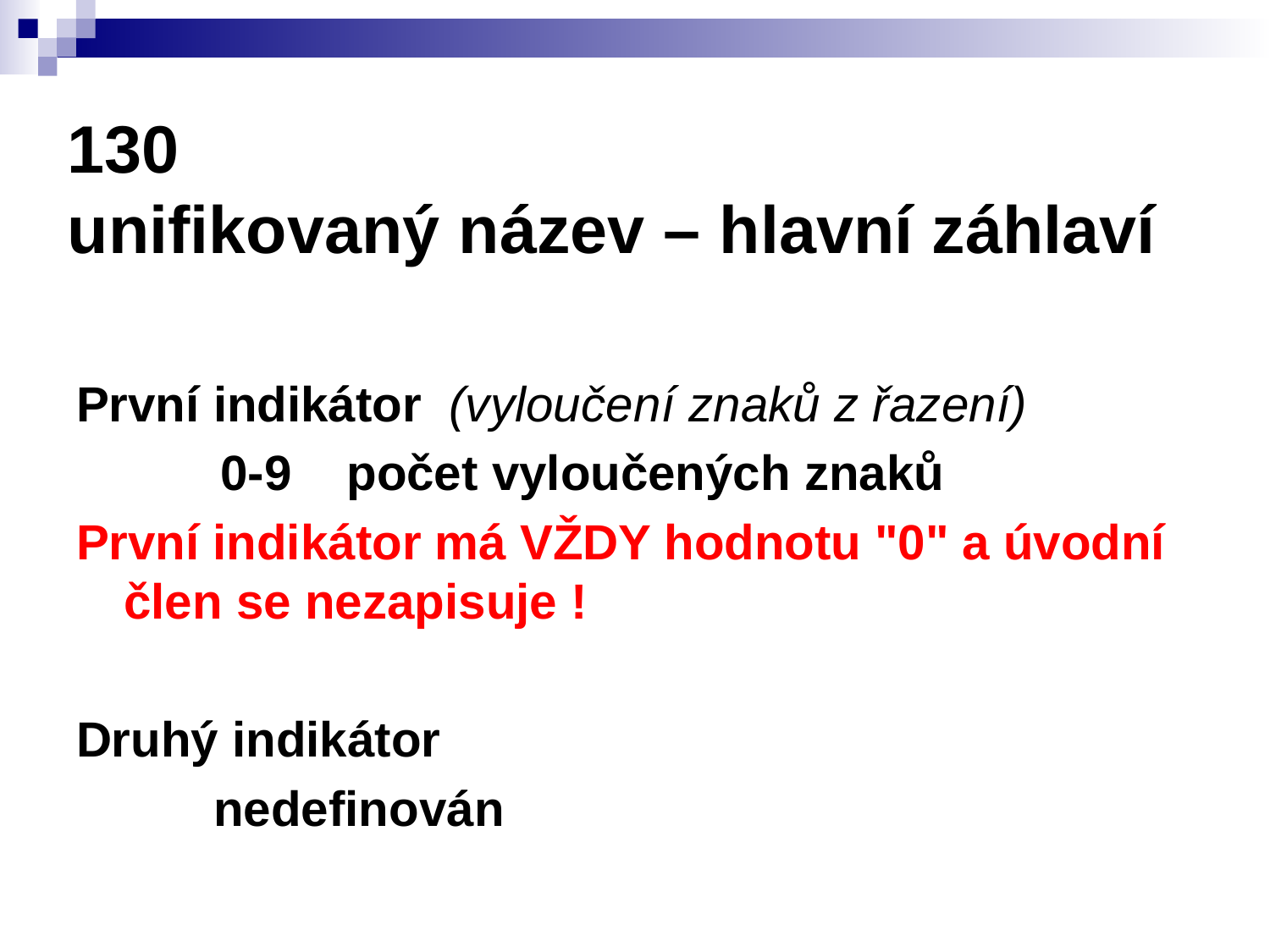

# 130 unifikovaný název – hlavní záhlaví
První indikátor  (vyloučení znaků z řazení)
	       0-9    počet vyloučených znaků
První indikátor má VŽDY hodnotu "0" a úvodní člen se nezapisuje !

Druhý indikátor
          nedefinován